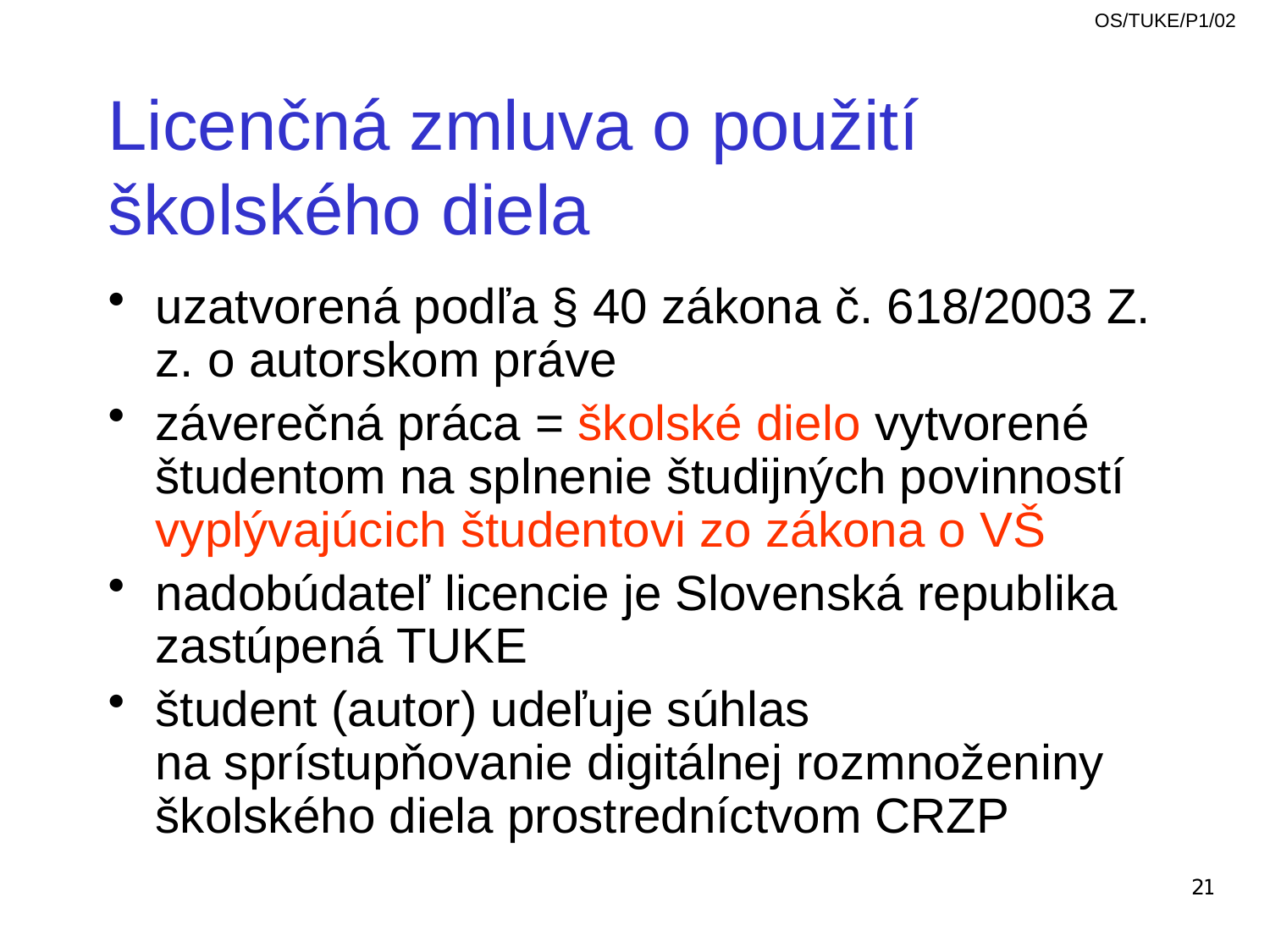

# Licenčná zmluva o použití školského diela
uzatvorená podľa § 40 zákona č. 618/2003 Z. z. o autorskom práve
záverečná práca = školské dielo vytvorené študentom na splnenie študijných povinností vyplývajúcich študentovi zo zákona o VŠ
nadobúdateľ licencie je Slovenská republika zastúpená TUKE
študent (autor) udeľuje súhlas
na sprístupňovanie digitálnej rozmnoženiny školského diela prostredníctvom CRZP
21